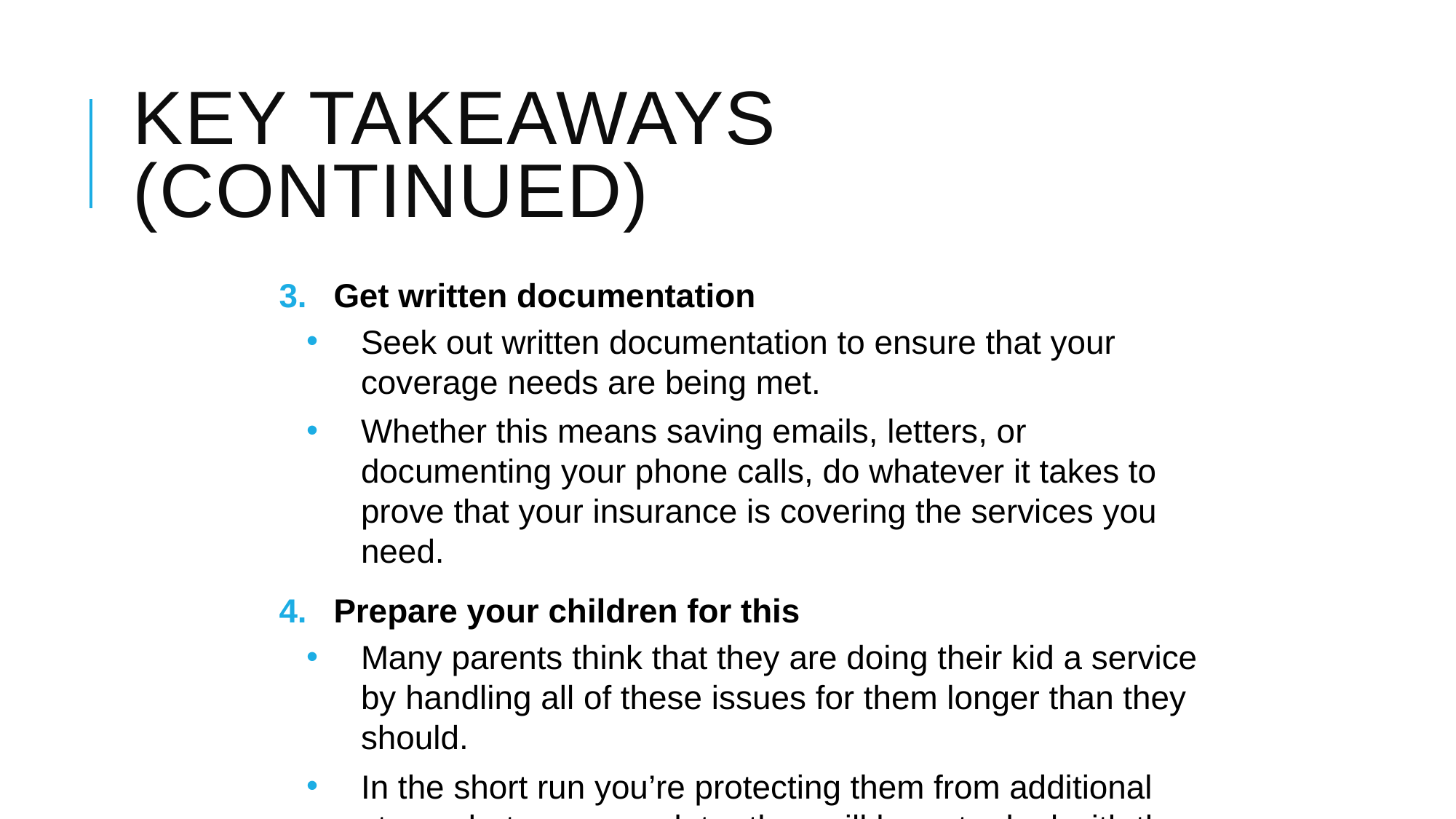

# Key takeaways (Continued)
Get written documentation
Seek out written documentation to ensure that your coverage needs are being met.
Whether this means saving emails, letters, or documenting your phone calls, do whatever it takes to prove that your insurance is covering the services you need.
Prepare your children for this
Many parents think that they are doing their kid a service by handling all of these issues for them longer than they should.
In the short run you’re protecting them from additional stress, but sooner or later they will have to deal with these issues.